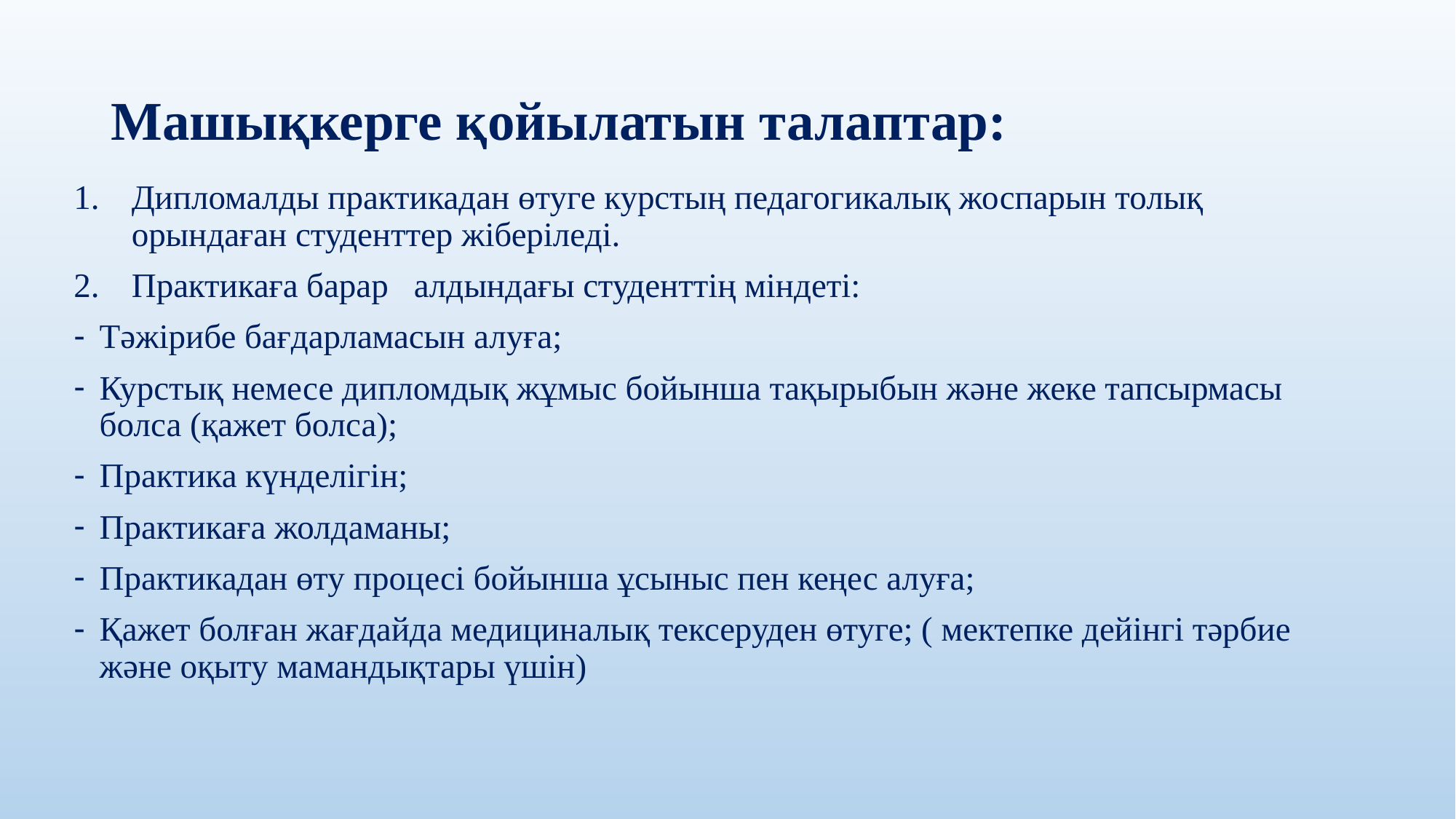

# Машықкерге қойылатын талаптар:
Дипломалды практикадан өтуге курстың педагогикалық жоспарын толық орындаған студенттер жіберіледі.
Практикаға барар   алдындағы студенттің міндеті:
Тәжірибе бағдарламасын алуға;
Курстық немесе дипломдық жұмыс бойынша тақырыбын және жеке тапсырмасы болса (қажет болса);
Практика күнделігін;
Практикаға жолдаманы;
Практикадан өту процесі бойынша ұсыныс пен кеңес алуға;
Қажет болған жағдайда медициналық тексеруден өтуге; ( мектепке дейінгі тәрбие және оқыту мамандықтары үшін)